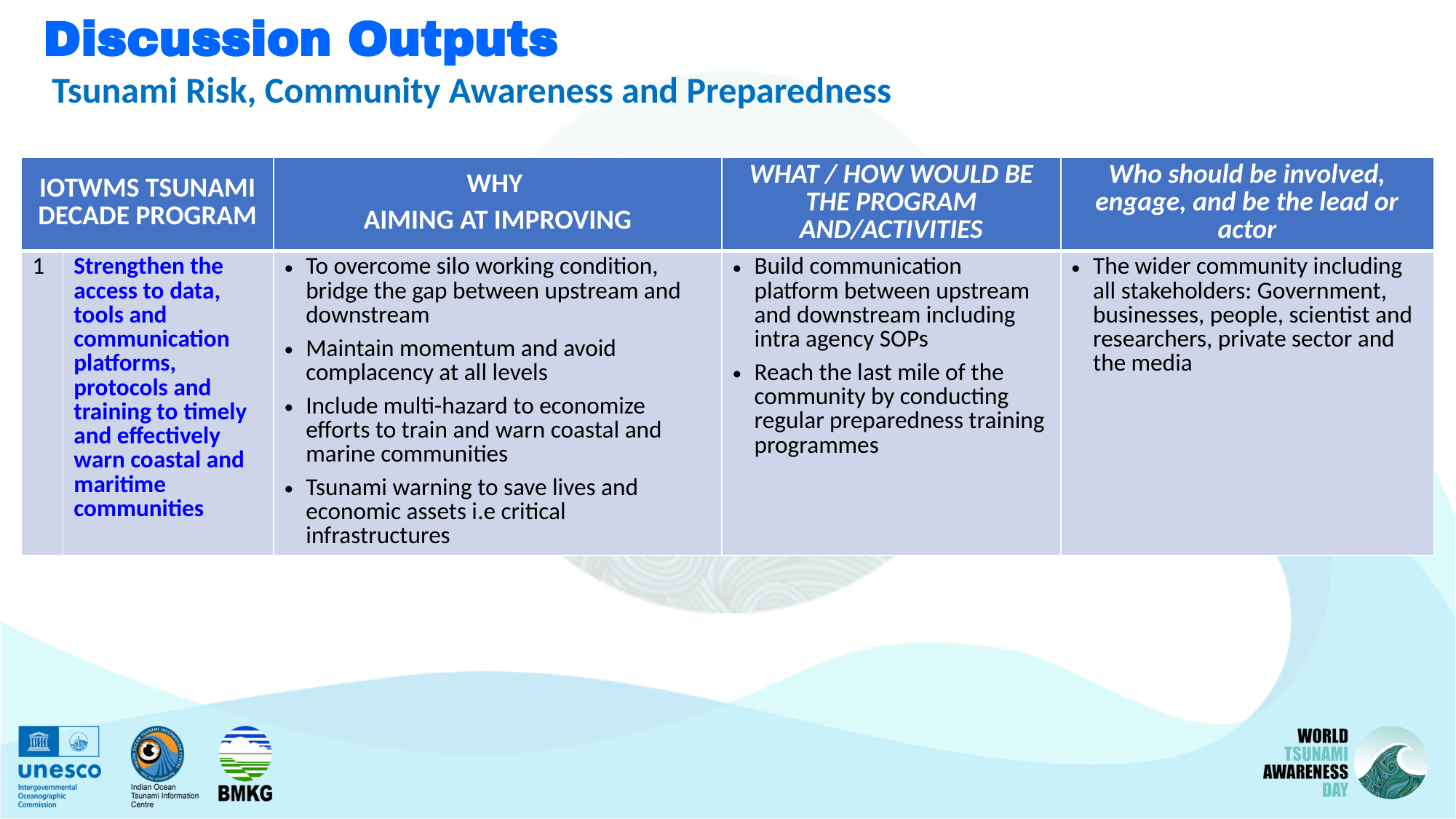

Discussion Outputs
Tsunami Risk, Community Awareness and Preparedness
| IOTWMS Tsunami Decade Program |  | Why Aiming At Improving | What / How would be the program and/activities | Who should be involved, engage, and be the lead or actor |
| --- | --- | --- | --- | --- |
| 1 | Strengthen the access to data, tools and communication platforms, protocols and training to timely and effectively warn coastal and maritime communities | To overcome silo working condition, bridge the gap between upstream and downstream Maintain momentum and avoid complacency at all levels Include multi-hazard to economize efforts to train and warn coastal and marine communities Tsunami warning to save lives and economic assets i.e critical infrastructures | Build communication platform between upstream and downstream including intra agency SOPs Reach the last mile of the community by conducting regular preparedness training programmes | The wider community including all stakeholders: Government, businesses, people, scientist and researchers, private sector and the media |